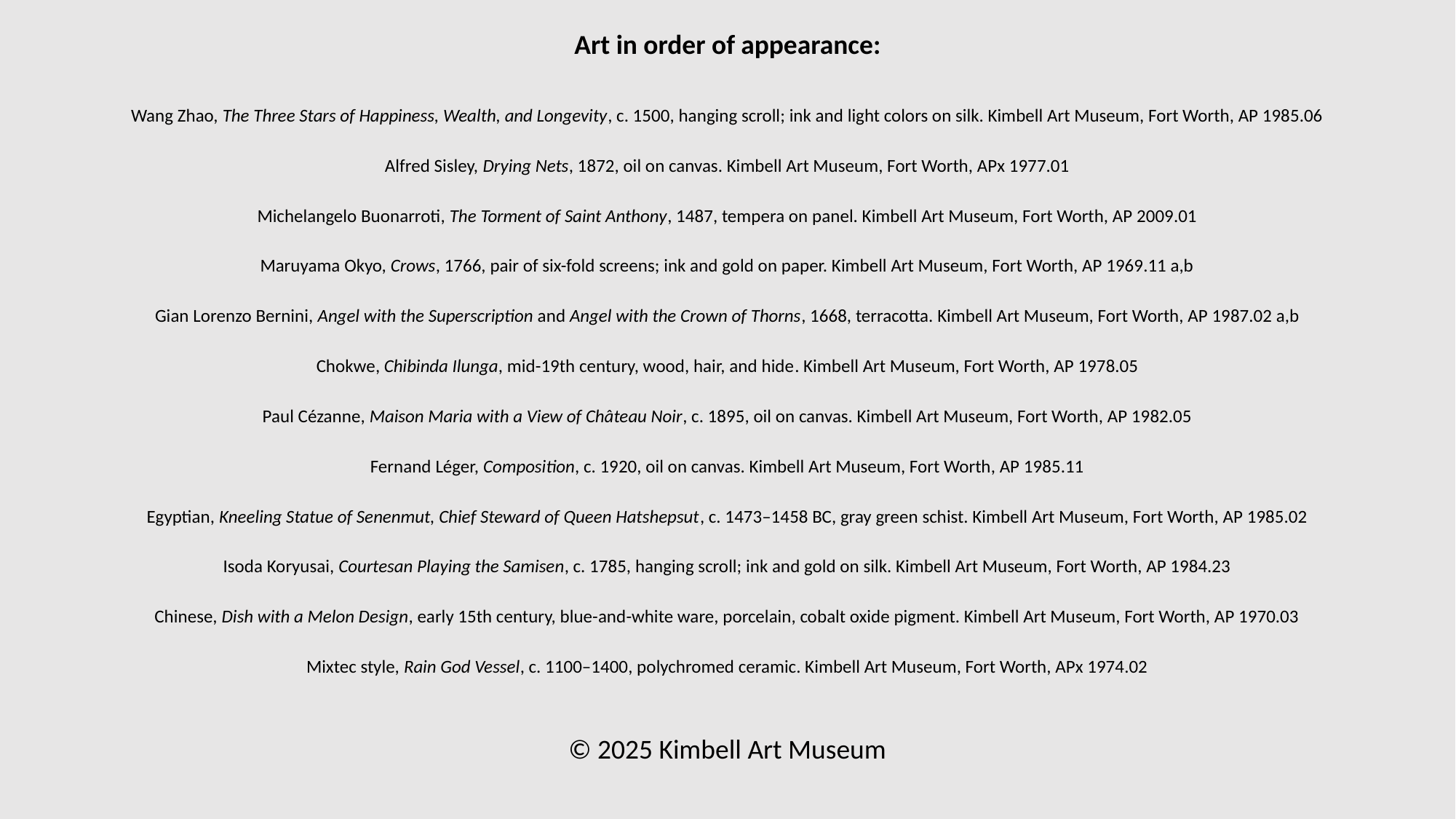

Art in order of appearance:
Wang Zhao, The Three Stars of Happiness, Wealth, and Longevity, c. 1500, hanging scroll; ink and light colors on silk. Kimbell Art Museum, Fort Worth, AP 1985.06

Alfred Sisley, Drying Nets, 1872, oil on canvas. Kimbell Art Museum, Fort Worth, APx 1977.01

Michelangelo Buonarroti, The Torment of Saint Anthony, 1487, tempera on panel. Kimbell Art Museum, Fort Worth, AP 2009.01

Maruyama Okyo, Crows, 1766, pair of six-fold screens; ink and gold on paper. Kimbell Art Museum, Fort Worth, AP 1969.11 a,b

Gian Lorenzo Bernini, Angel with the Superscription and Angel with the Crown of Thorns, 1668, terracotta. Kimbell Art Museum, Fort Worth, AP 1987.02 a,b

Chokwe​, Chibinda Ilunga​, mid-19th century, wood, hair, and hide​. Kimbell Art Museum, Fort Worth, AP 1978.05

Paul Cézanne, Maison Maria with a View of Château Noir​, c. 1895, oil on canvas. Kimbell Art Museum, Fort Worth, AP 1982.05

Fernand Léger, Composition, c. 1920, oil on canvas. Kimbell Art Museum, Fort Worth, AP 1985.11

Egyptian, Kneeling Statue of Senenmut, Chief Steward of Queen Hatshepsut​​, c. 1473–1458 BC, gray green schist. Kimbell Art Museum, Fort Worth, AP 1985.02

Isoda Koryusai, Courtesan Playing the Samisen​​, c. 1785, hanging scroll; ink and gold on silk. Kimbell Art Museum, Fort Worth, AP 1984.23

Chinese, Dish with a Melon Design, early 15th century, blue-and-white ware, porcelain, cobalt oxide pigment. Kimbell Art Museum, Fort Worth, AP 1970.03

Mixtec style, Rain God Vessel​, c. 1100–1400, polychromed ceramic. Kimbell Art Museum, Fort Worth, APx 1974.02
​​
© 2025 Kimbell Art Museum